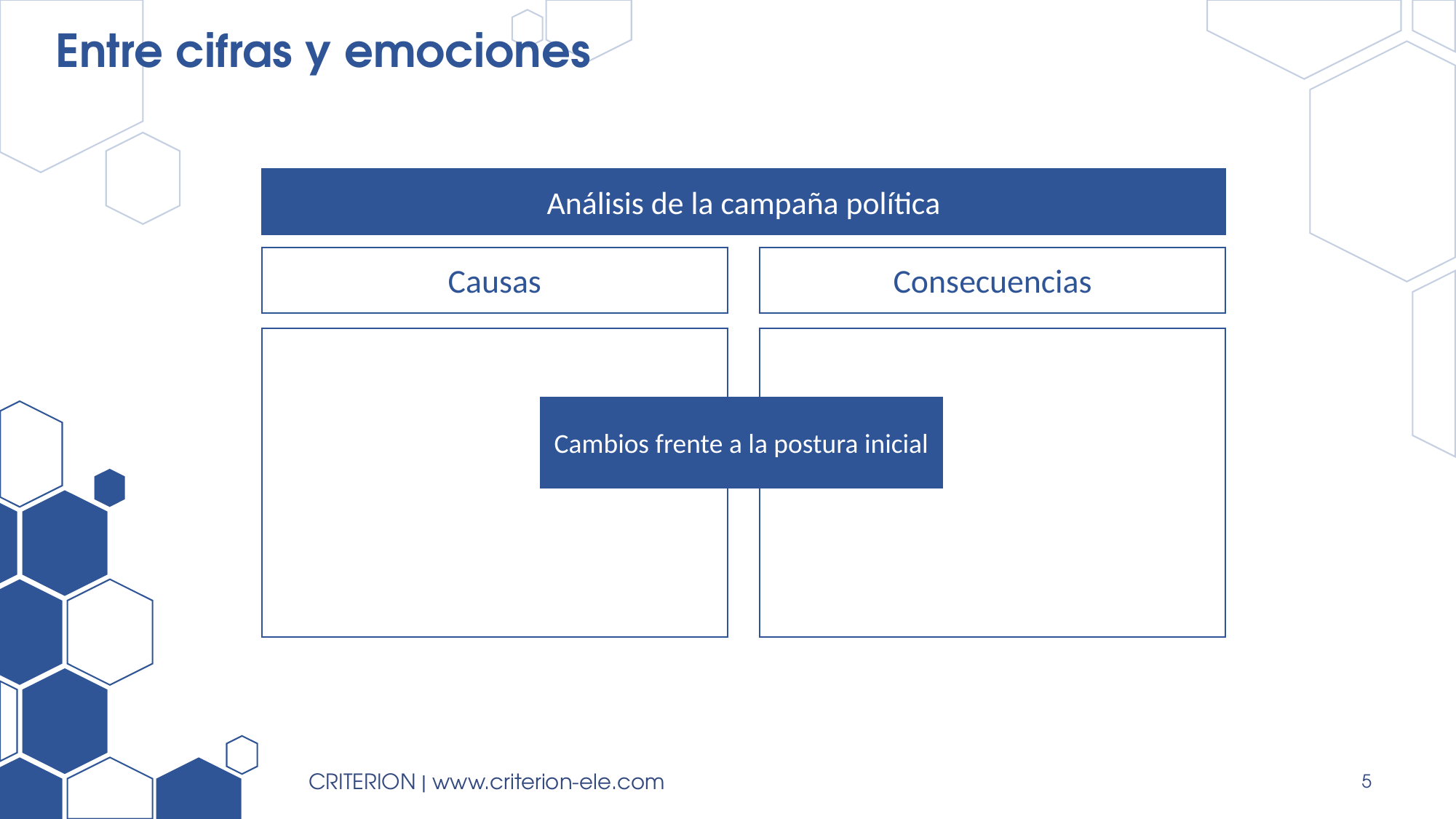

# Entre cifras y emociones
Análisis de la campaña política
Causas
Consecuencias

Cambios frente a la postura inicial
CRITERION | www.criterion-ele.com
5